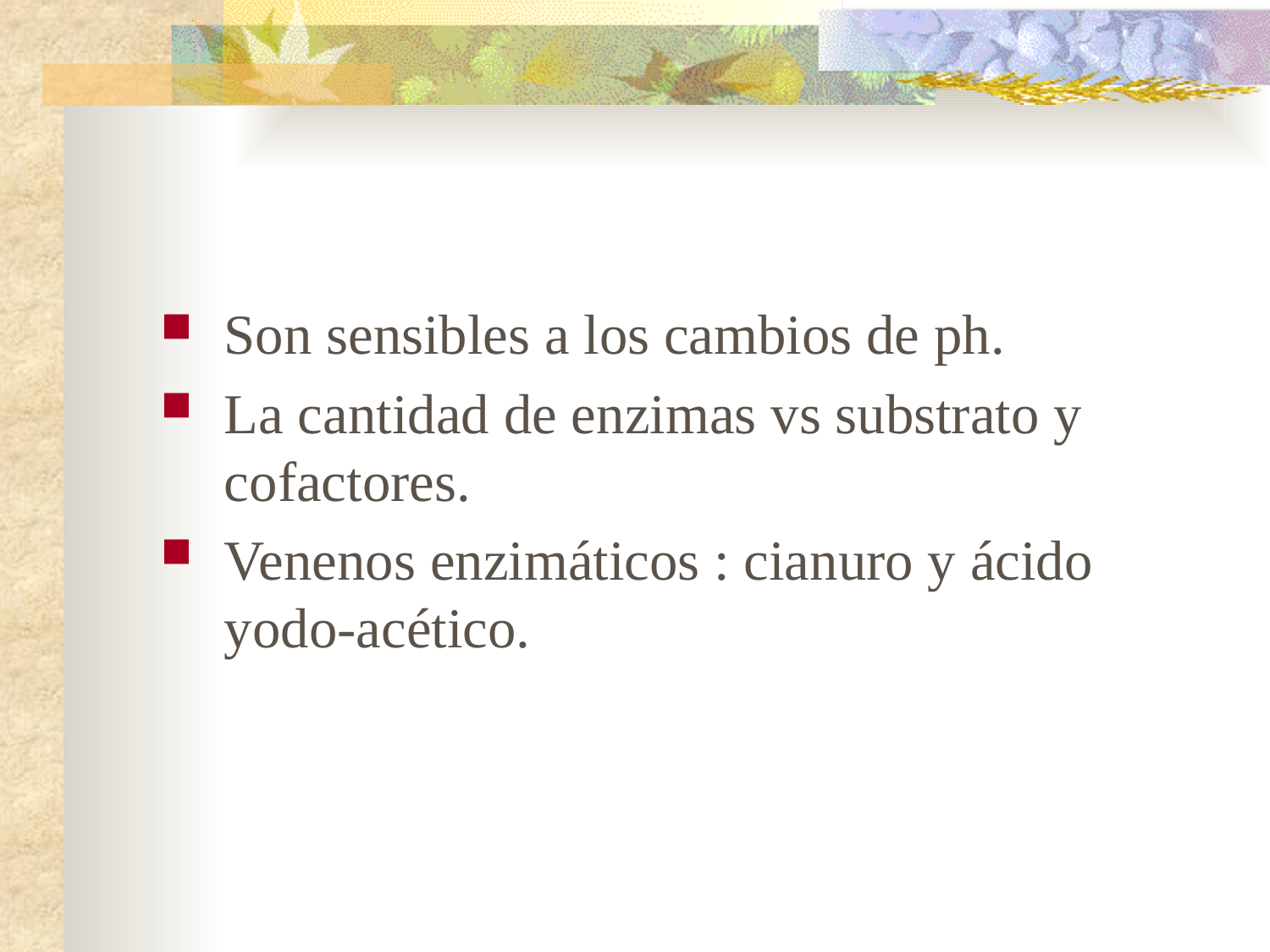

Son sensibles a los cambios de ph.
La cantidad de enzimas vs substrato y cofactores.
Venenos enzimáticos : cianuro y ácido yodo-acético.